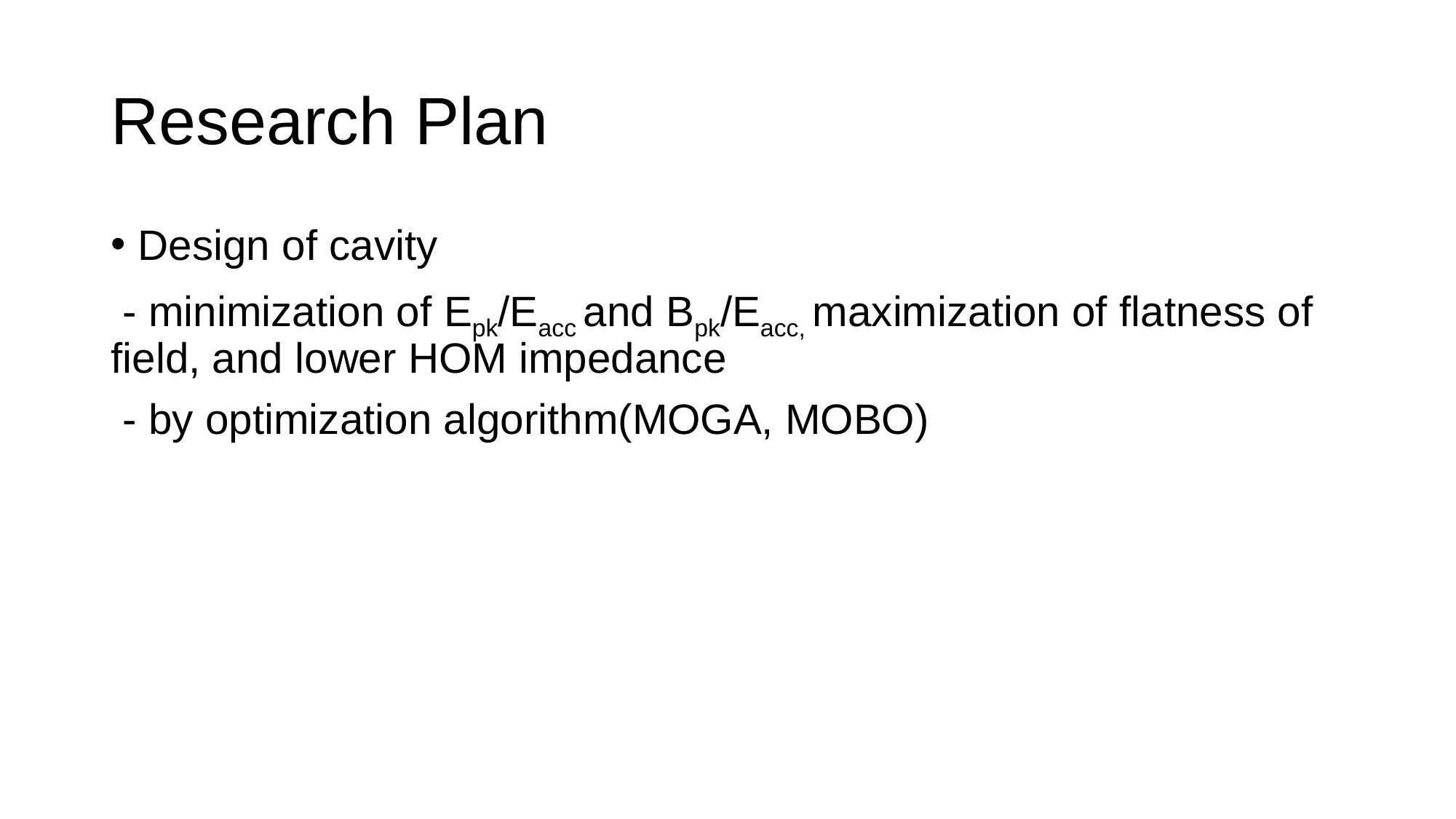

# Research Plan
Design of cavity
 - minimization of Epk/Eacc and Bpk/Eacc, maximization of flatness of field, and lower HOM impedance
 - by optimization algorithm(MOGA, MOBO)